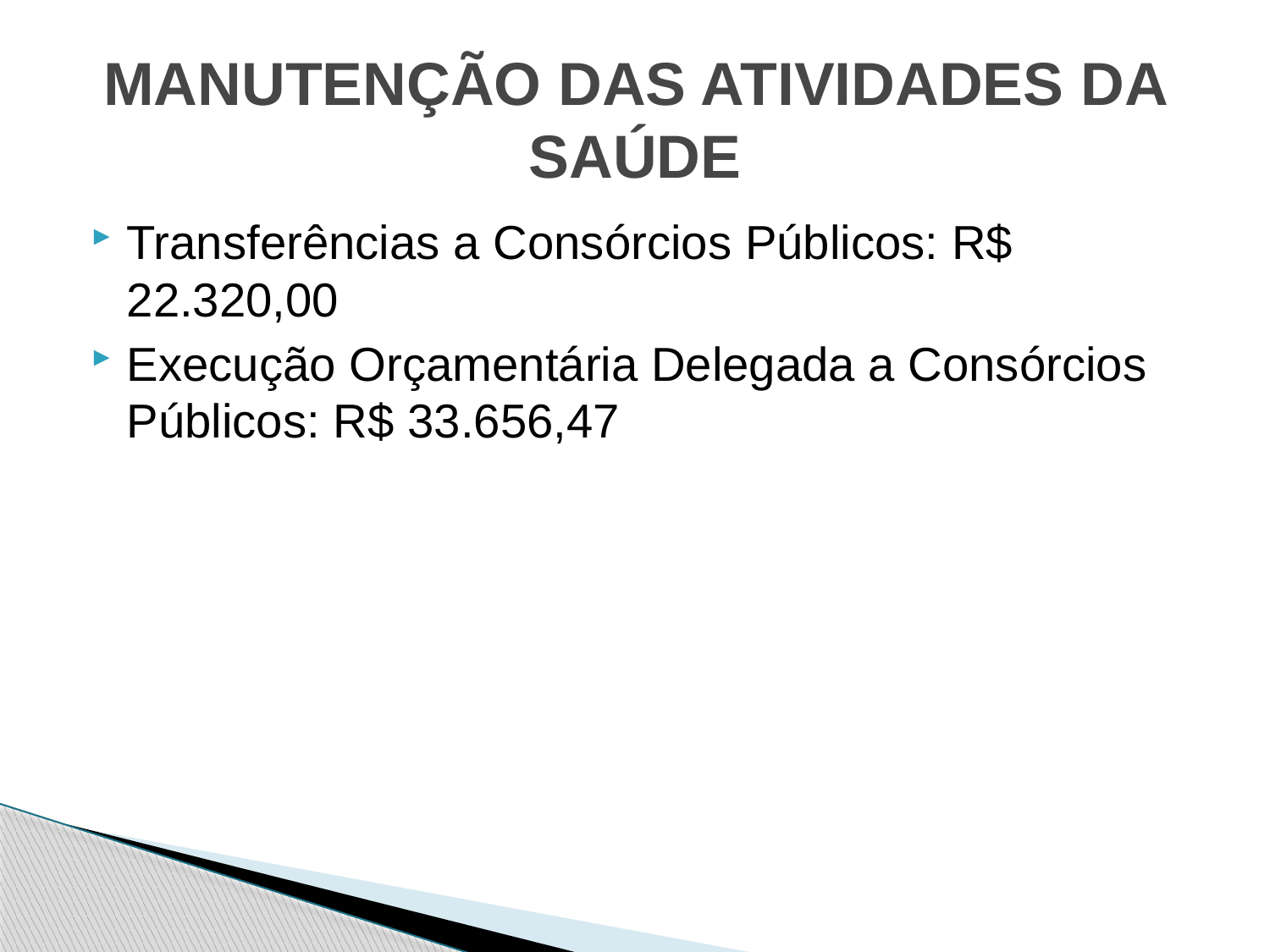

# MANUTENÇÃO DAS ATIVIDADES DA SAÚDE
Transferências a Consórcios Públicos: R$ 22.320,00
Execução Orçamentária Delegada a Consórcios Públicos: R$ 33.656,47